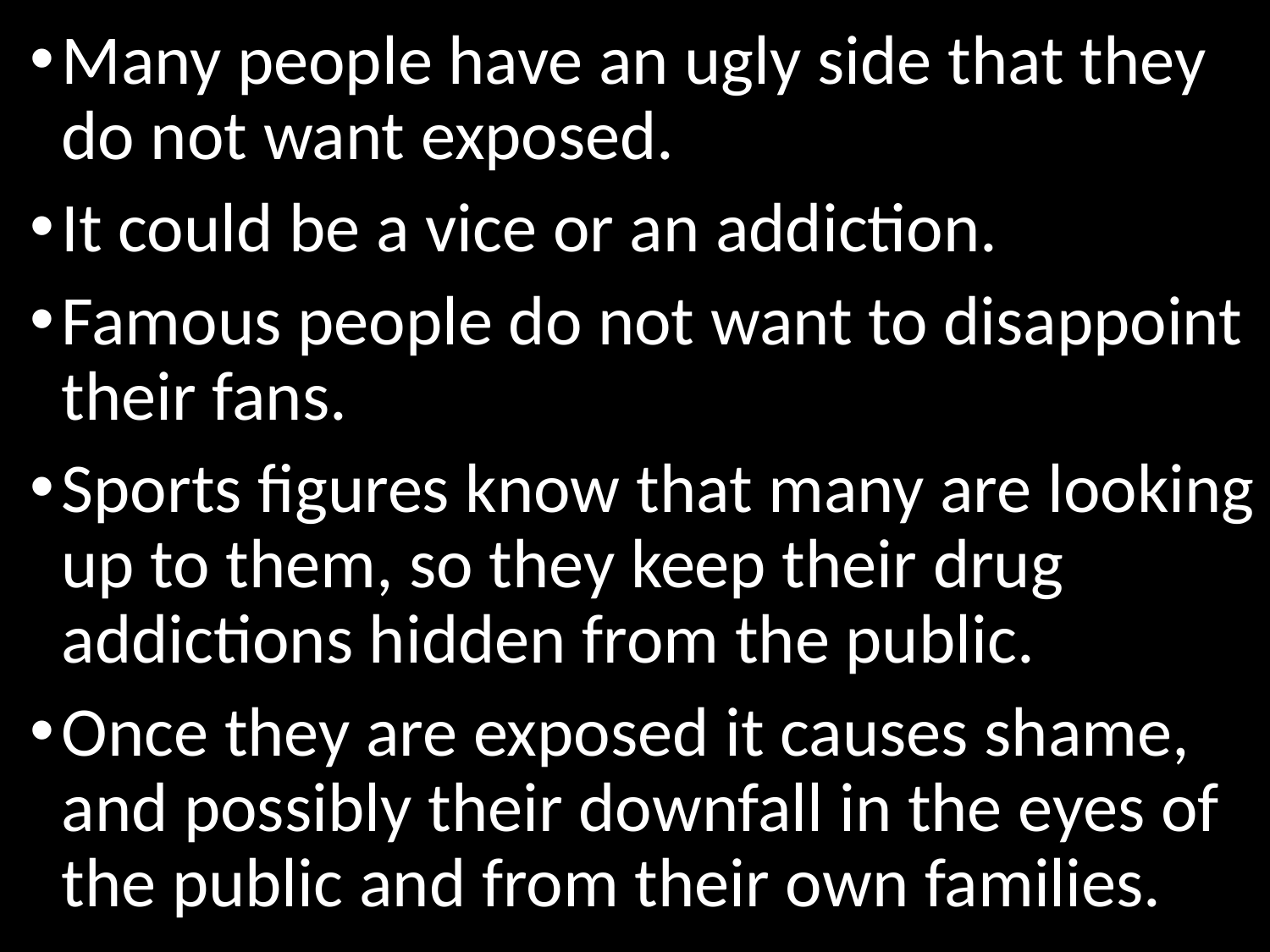

Many people have an ugly side that they do not want exposed.
It could be a vice or an addiction.
Famous people do not want to disappoint their fans.
Sports figures know that many are looking up to them, so they keep their drug addictions hidden from the public.
Once they are exposed it causes shame, and possibly their downfall in the eyes of the public and from their own families.